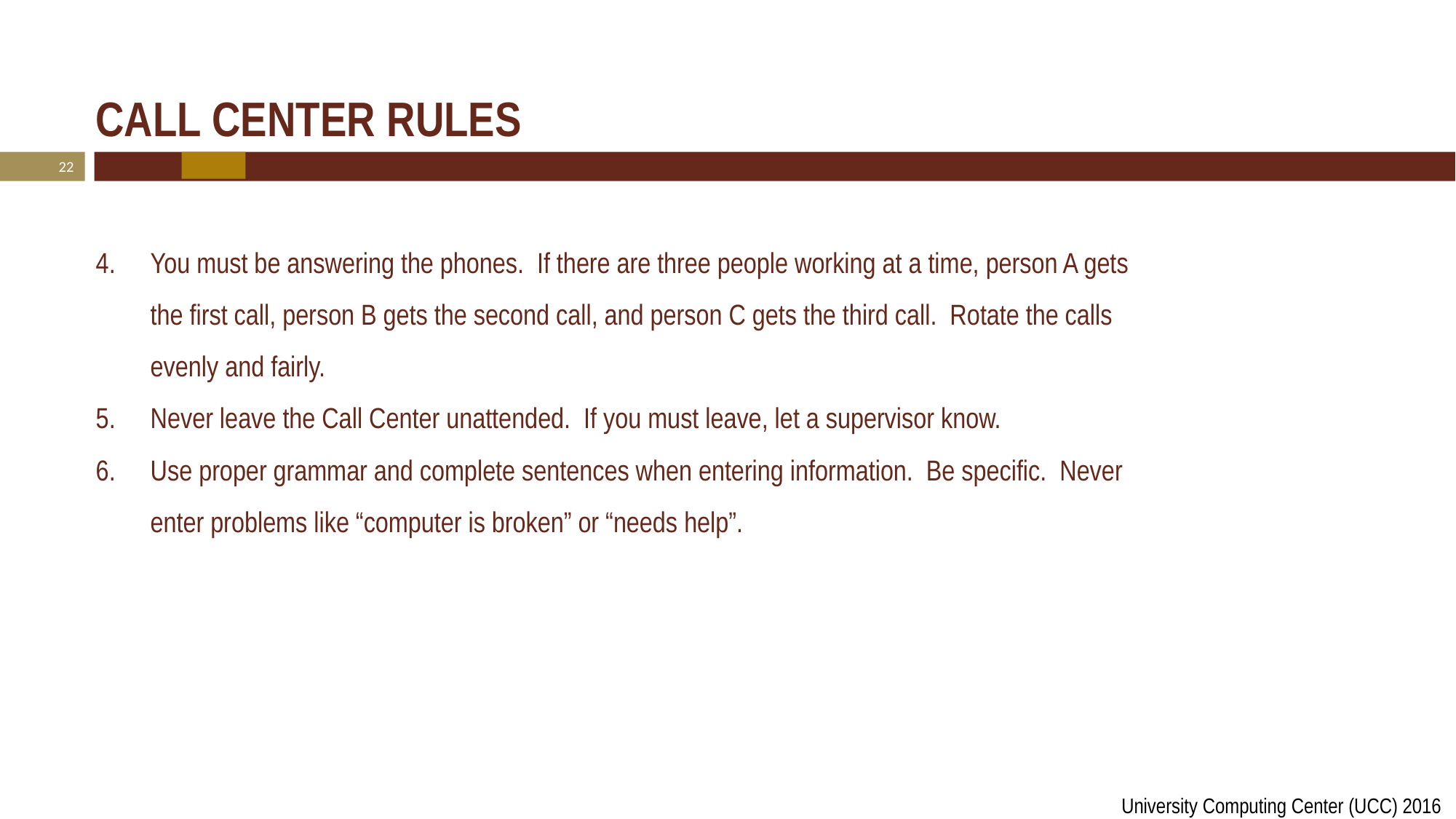

CALL CENTER RULES

22

You must be answering the phones.  If there are three people working at a time, person A gets the first call, person B gets the second call, and person C gets the third call.  Rotate the calls evenly and fairly.
Never leave the Call Center unattended.  If you must leave, let a supervisor know.
Use proper grammar and complete sentences when entering information.  Be specific.  Never enter problems like “computer is broken” or “needs help”.
University Computing Center (UCC) 2016